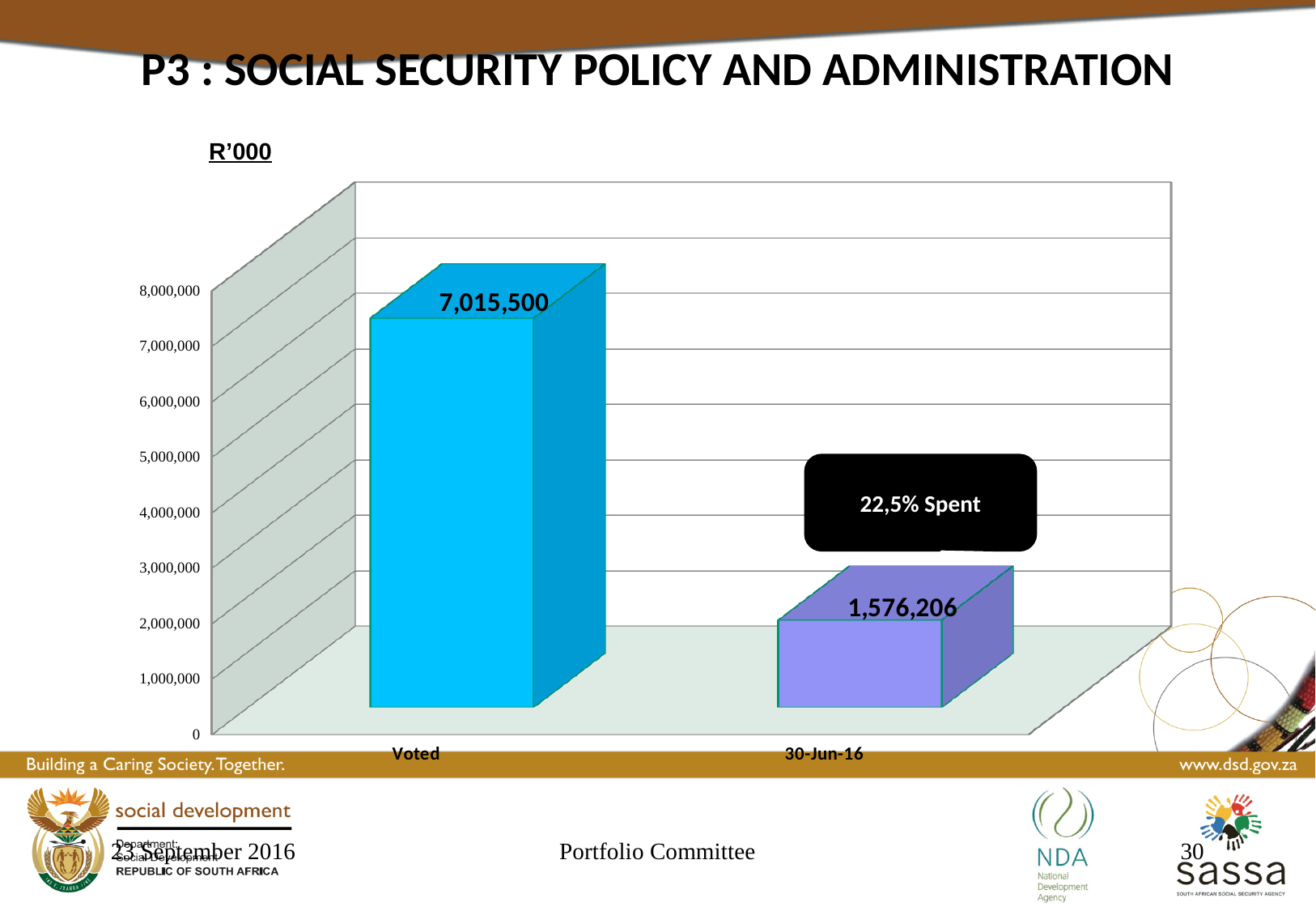

P3 : SOCIAL SECURITY POLICY AND ADMINISTRATION
R’000

[unsupported chart]

22,5% Spent
23 September 2016
Portfolio Committee
30